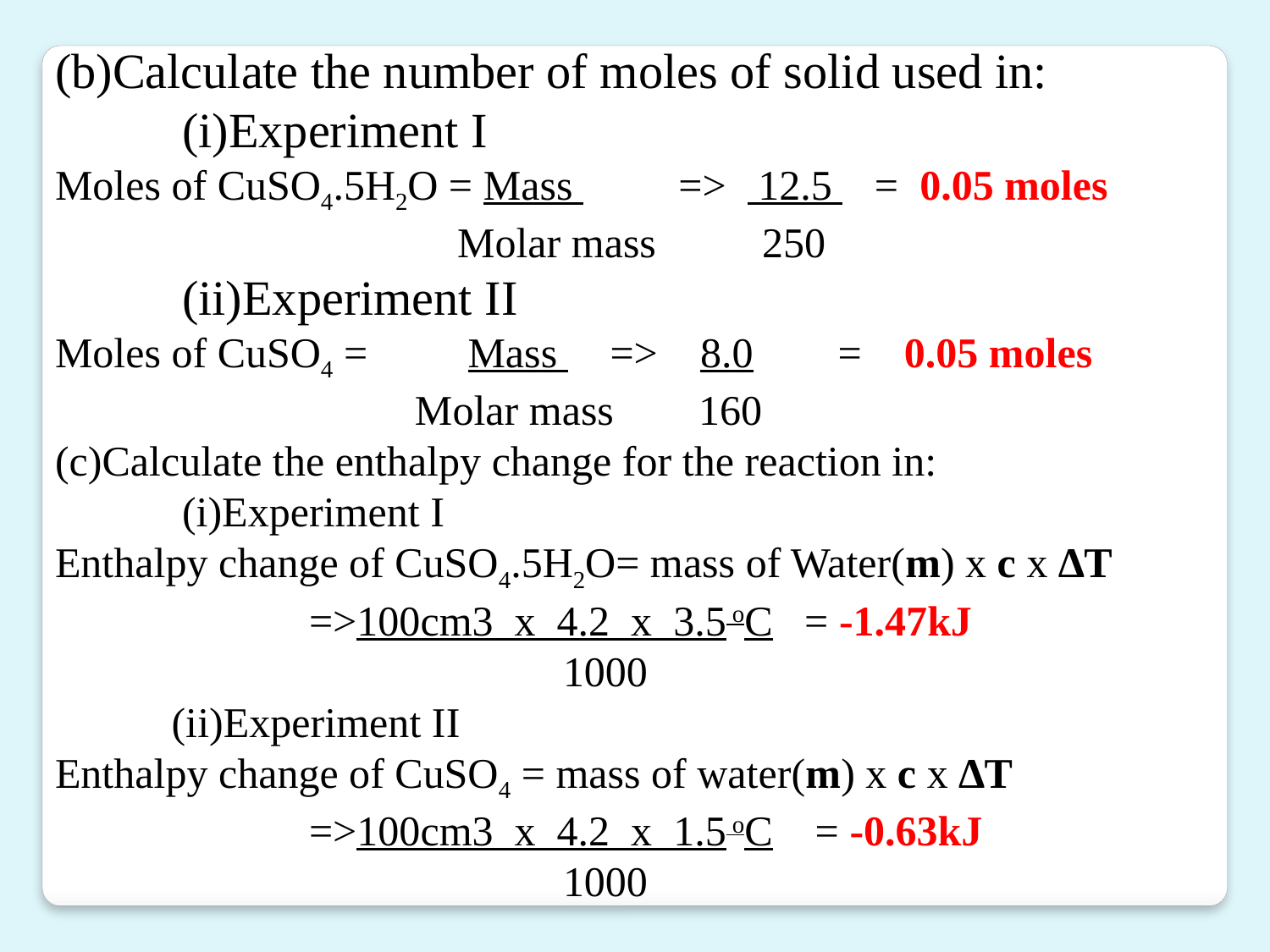

(b)Calculate the number of moles of solid used in:
	(i)Experiment I
Moles of CuSO4.5H2O = Mass          =>   12.5    =  0.05 moles
			  Molar mass          250
	(ii)Experiment II
Moles of CuSO4 = 	   Mass     =>    8.0        =    0.05 moles
		          Molar mass        160
(c)Calculate the enthalpy change for the reaction in:
	(i)Experiment I
Enthalpy change of CuSO4.5H2O= mass of Water(m) x c x ∆T
  		=>100cm3  x  4.2  x  3.5 oC   = -1.47kJ
	      			1000
           (ii)Experiment II
Enthalpy change of CuSO4 = mass of water(m) x c x ∆T
		=>100cm3  x  4.2  x  1.5 oC    = -0.63kJ
	      	        	            1000